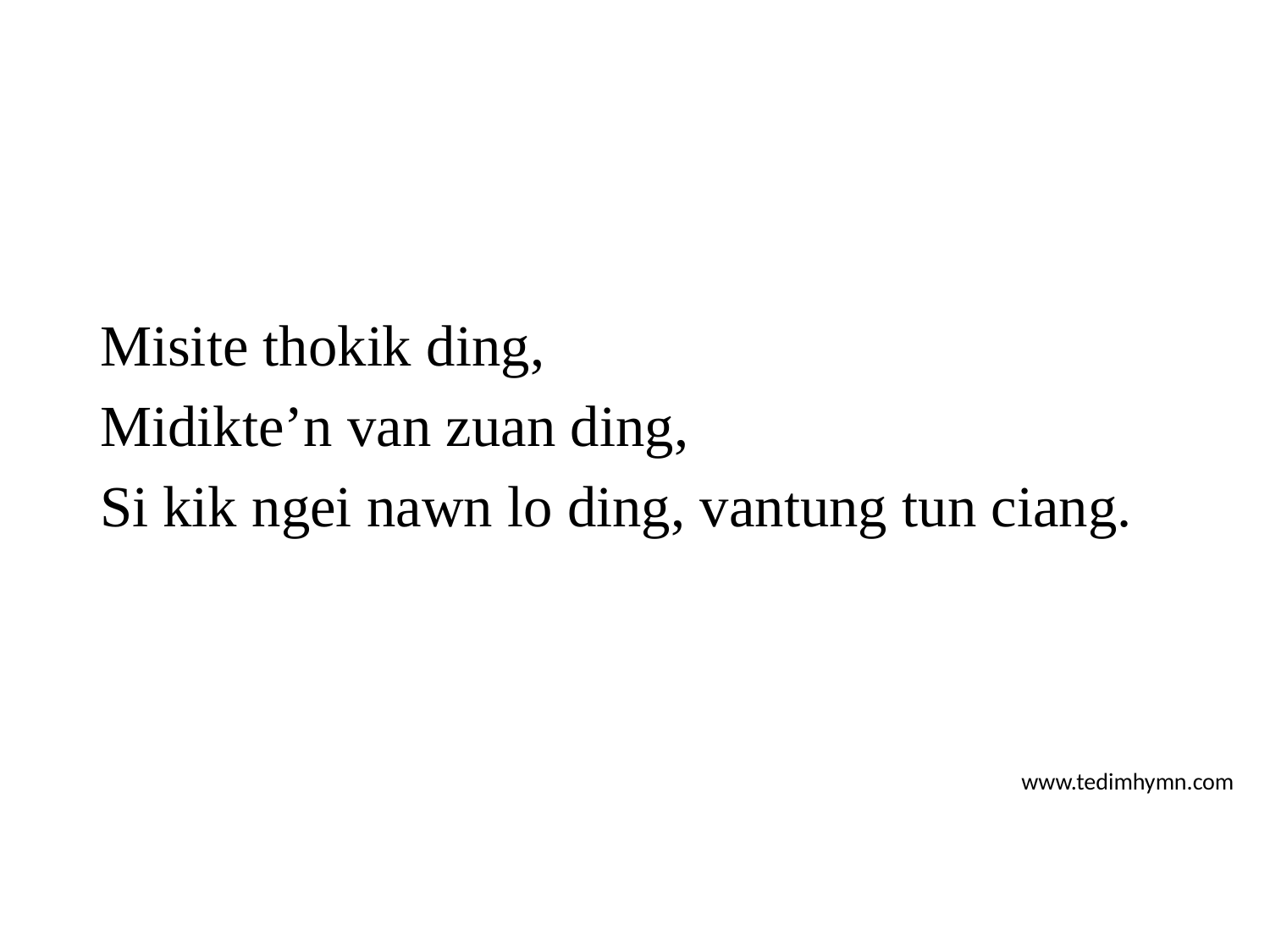

Misite thokik ding,
Midikte’n van zuan ding,
Si kik ngei nawn lo ding, vantung tun ciang.
www.tedimhymn.com